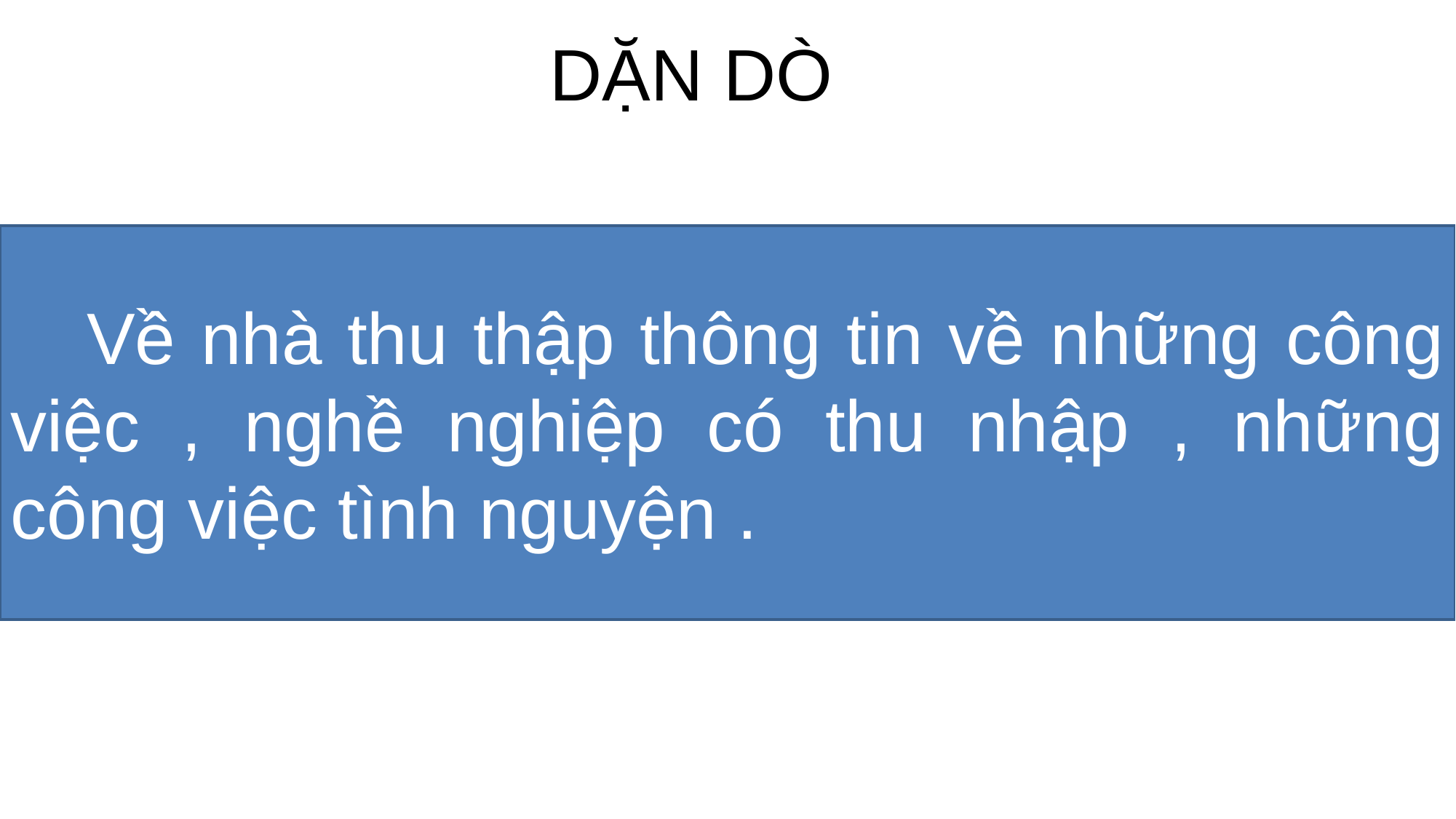

DẶN DÒ
   Về nhà thu thập thông tin về những công việc , nghề nghiệp có thu nhập , những công việc tình nguyện .